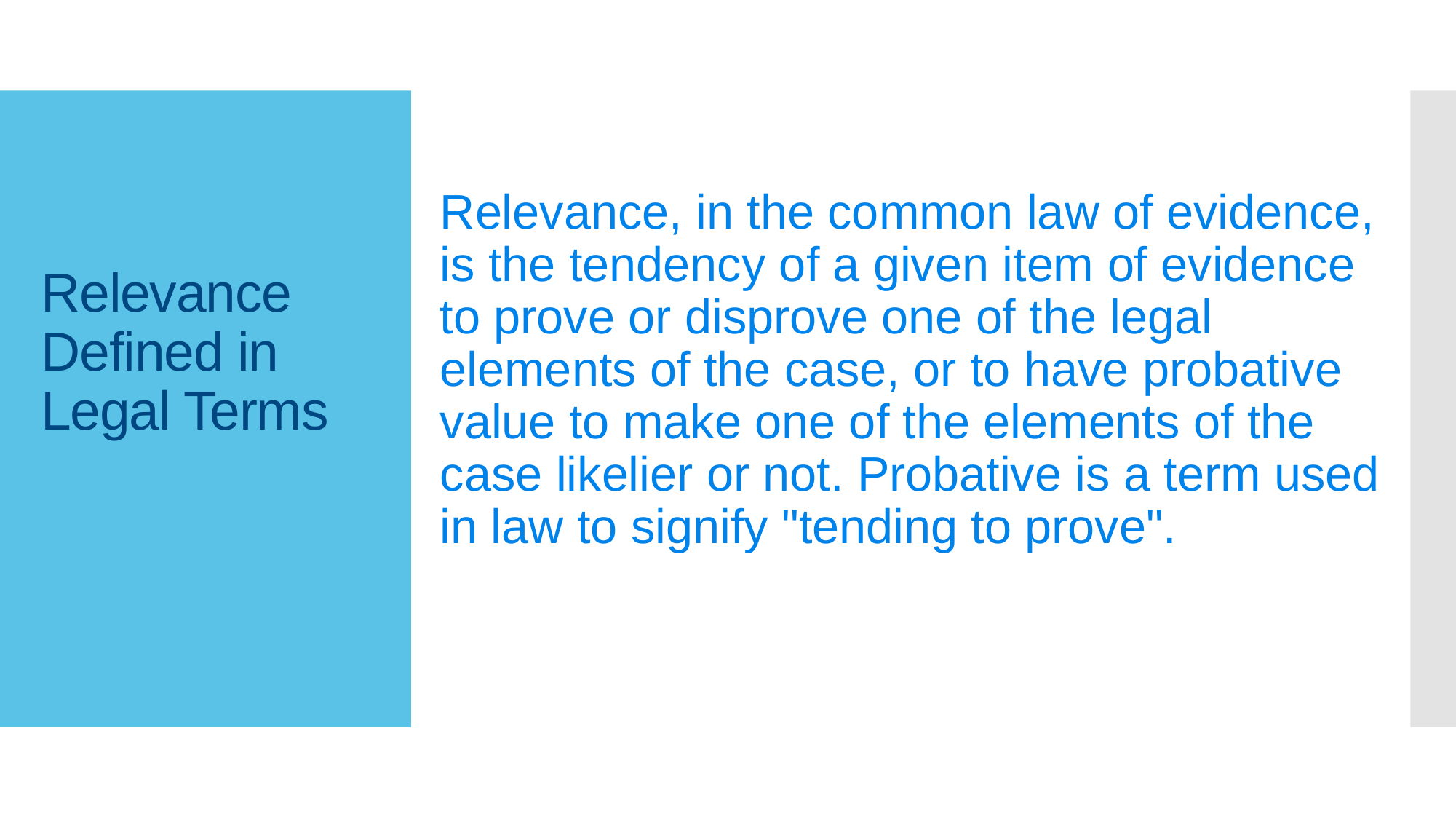

Relevance, in the common law of evidence, is the tendency of a given item of evidence to prove or disprove one of the legal elements of the case, or to have probative value to make one of the elements of the case likelier or not. Probative is a term used in law to signify "tending to prove".
# Relevance Defined in Legal Terms